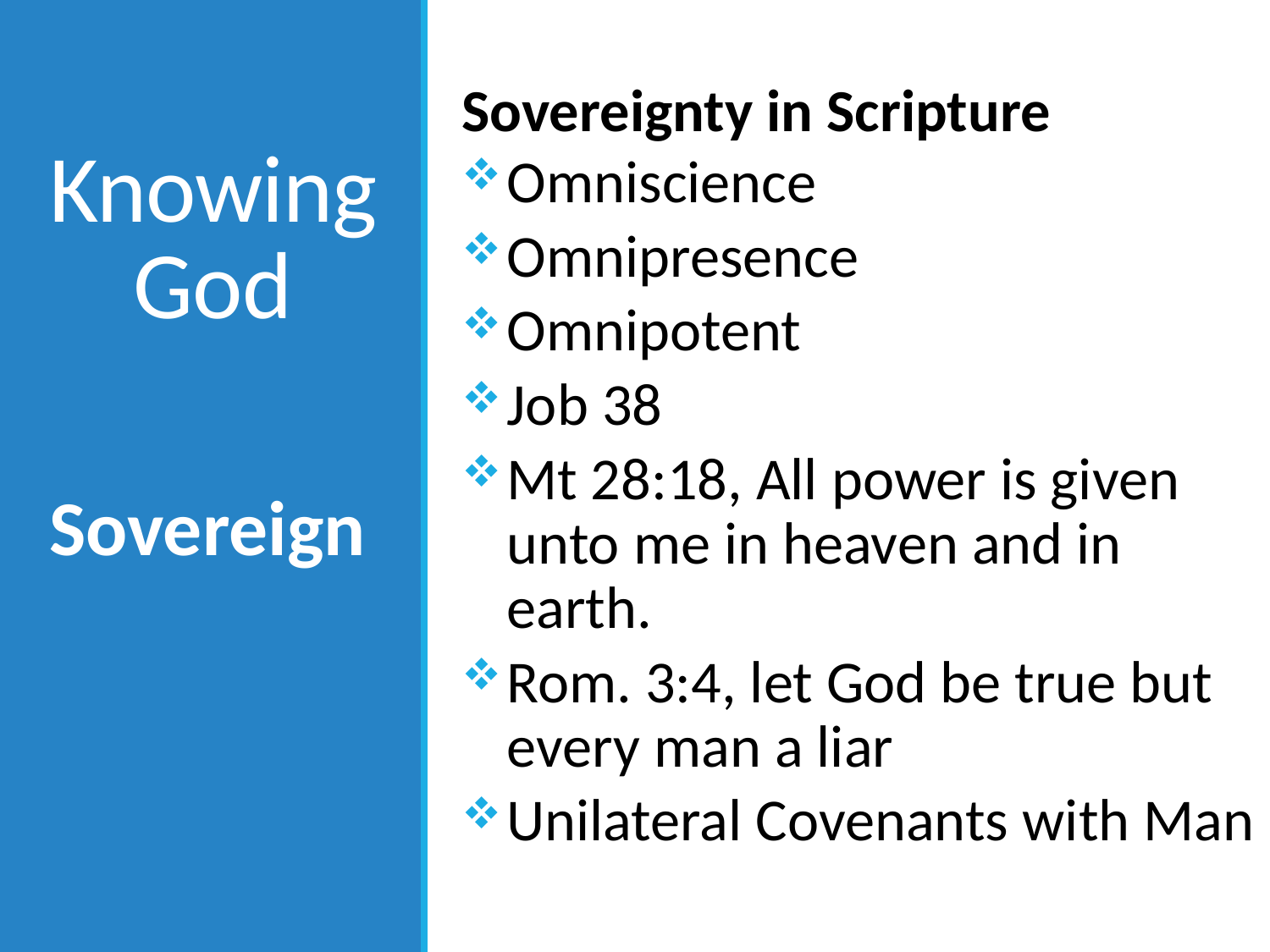

Sovereignty in Scripture
Omniscience
Omnipresence
Omnipotent
Job 38
Mt 28:18, All power is given unto me in heaven and in earth.
Rom. 3:4, let God be true but every man a liar
Unilateral Covenants with Man
# Knowing God
Sovereign